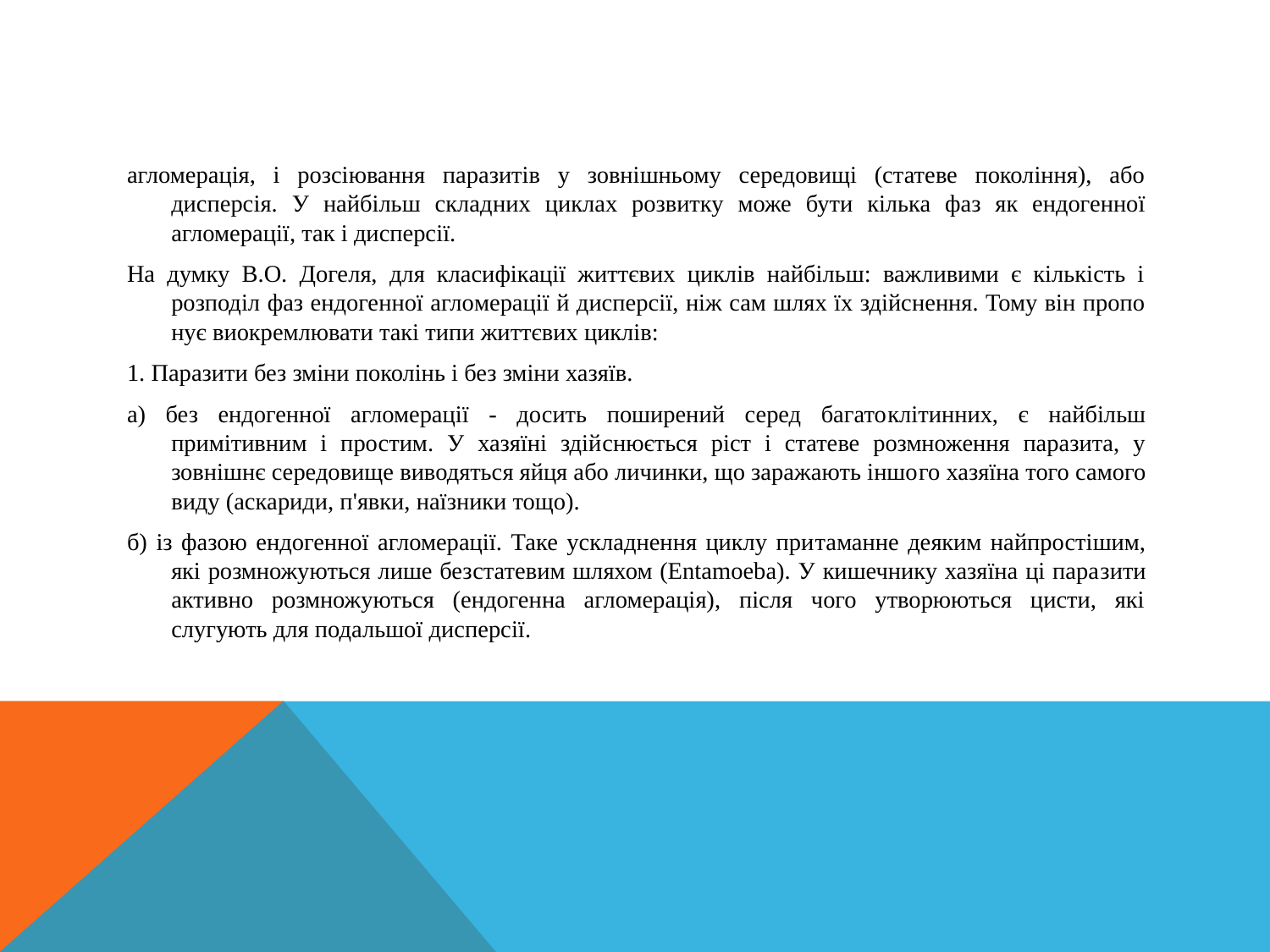

агломерація, і розсіювання паразитів у зовнішньому середовищі (статеве покоління), або дисперсія. У найбільш склад­них циклах розвитку може бути кілька фаз як ендогенної агломерації, так і дисперсії.
На думку В.О. Догеля, для класифікації життєвих циклів найбільш: важливими є кількість і розподіл фаз ендогенної агло­мерації й дисперсії, ніж сам шлях їх здійснення. Тому він пропо­нує виокремлювати такі типи життєвих циклів:
1. Паразити без зміни поколінь і без зміни хазяїв.
а) без ендогенної агломерації - досить поширений серед багато­клітинних, є найбільш примітивним і простим. У хазяїні здій­снюється ріст і статеве розмноження паразита, у зовнішнє середовище виводяться яйця або личинки, що заражають іншо­го хазяїна того самого виду (аскариди, п'явки, наїзники тощо).
б) із фазою ендогенної агломерації. Таке ускладнення циклу при­таманне деяким найпростішим, які розмножуються лише без­статевим шляхом (Entamoeba). У кишечнику хазяїна ці пара­зити активно розмножуються (ендогенна агломерація), після чого утворюються цисти, які слугують для подальшої дисперсії.